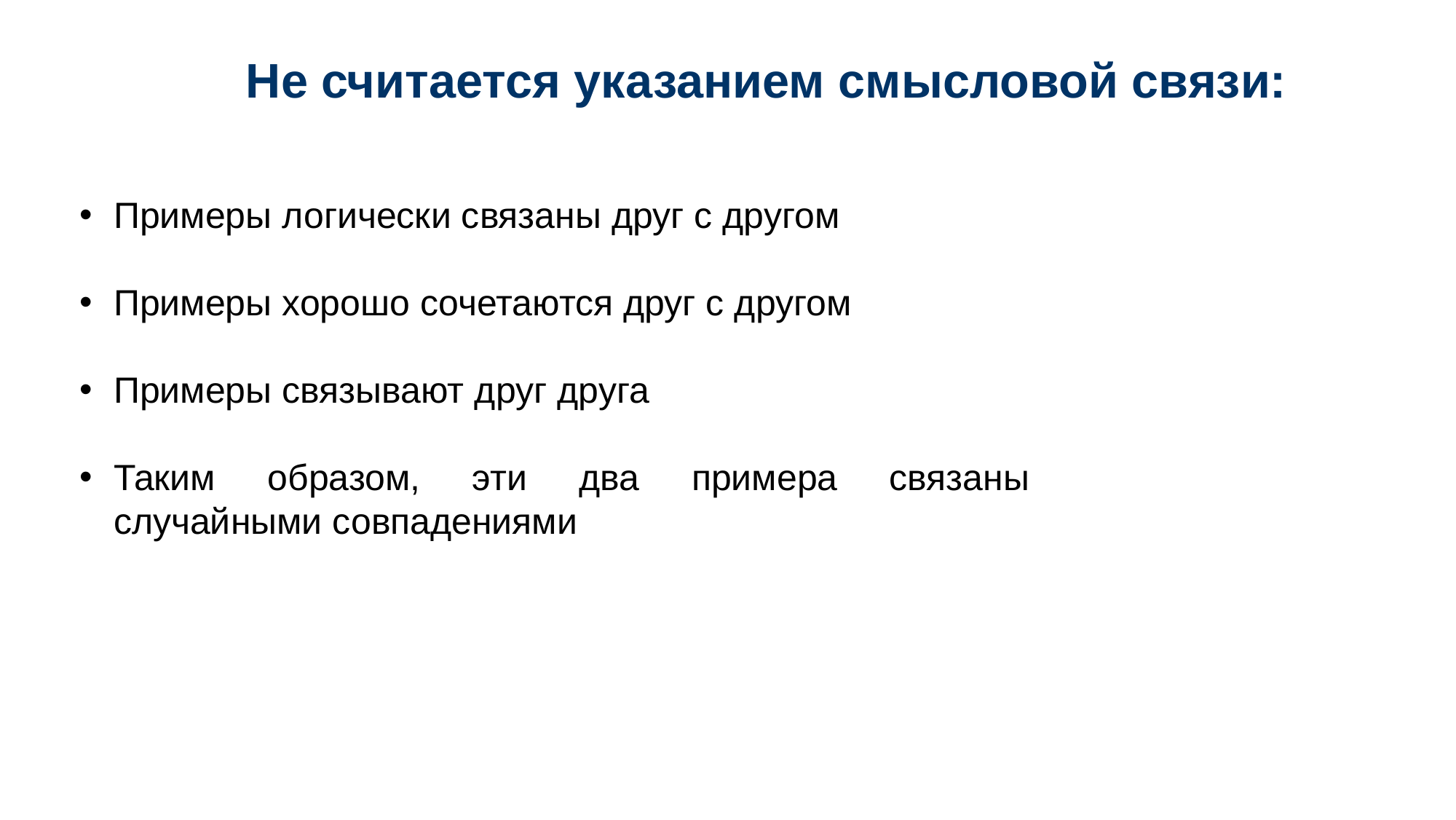

# Не считается указанием смысловой связи:
Примеры логически связаны друг с другом

Примеры хорошо сочетаются друг с другом

Примеры связывают друг друга

Таким образом, эти два примера связаны случайными совпадениями